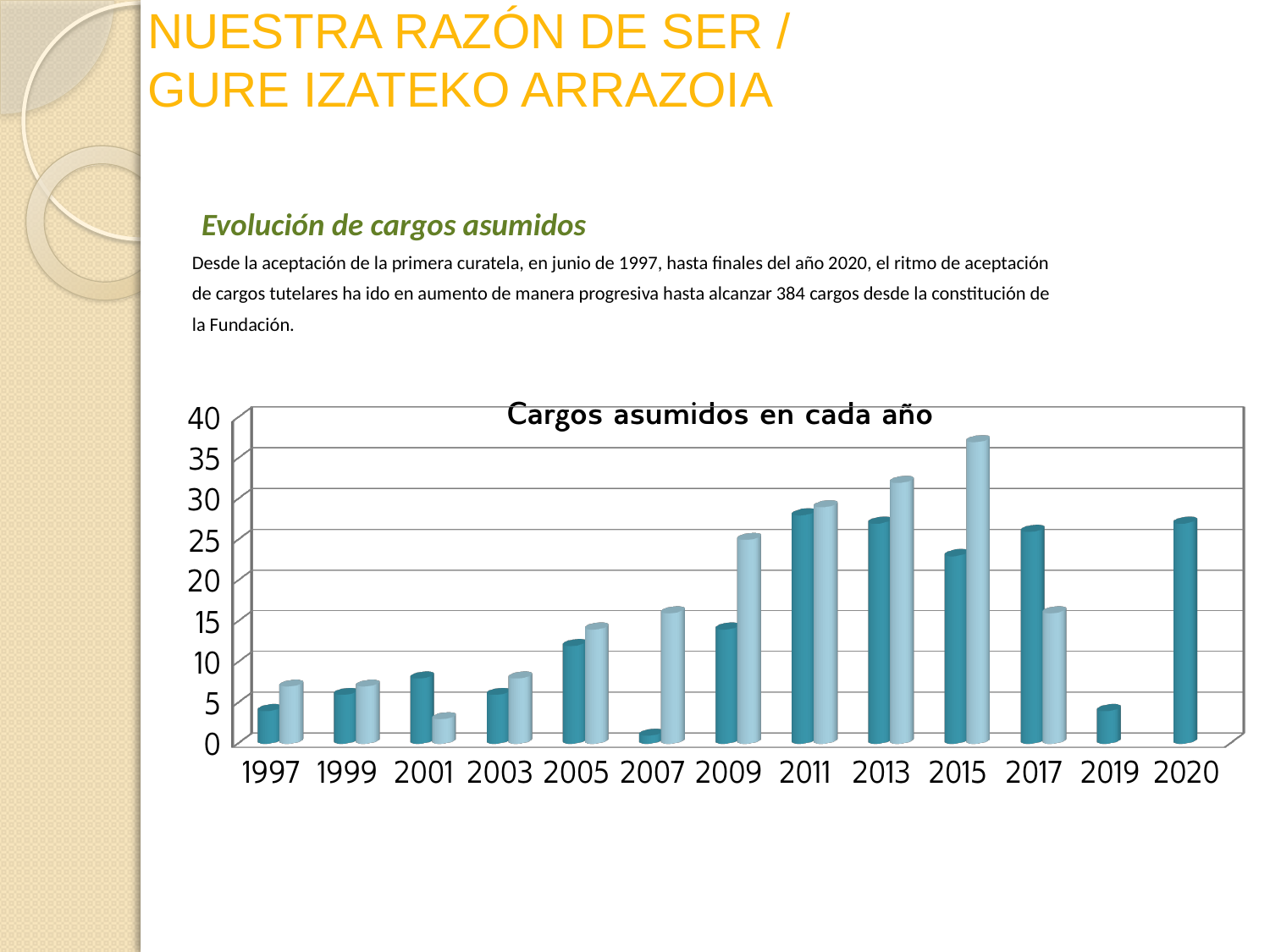

# NUESTRA RAZÓN DE SER / GURE IZATEKO ARRAZOIA
Evolución de cargos asumidos
Desde la aceptación de la primera curatela, en junio de 1997, hasta finales del año 2020, el ritmo de aceptación
de cargos tutelares ha ido en aumento de manera progresiva hasta alcanzar 384 cargos desde la constitución de
la Fundación.

[unsupported chart]

 Cargos asumidos en cada año